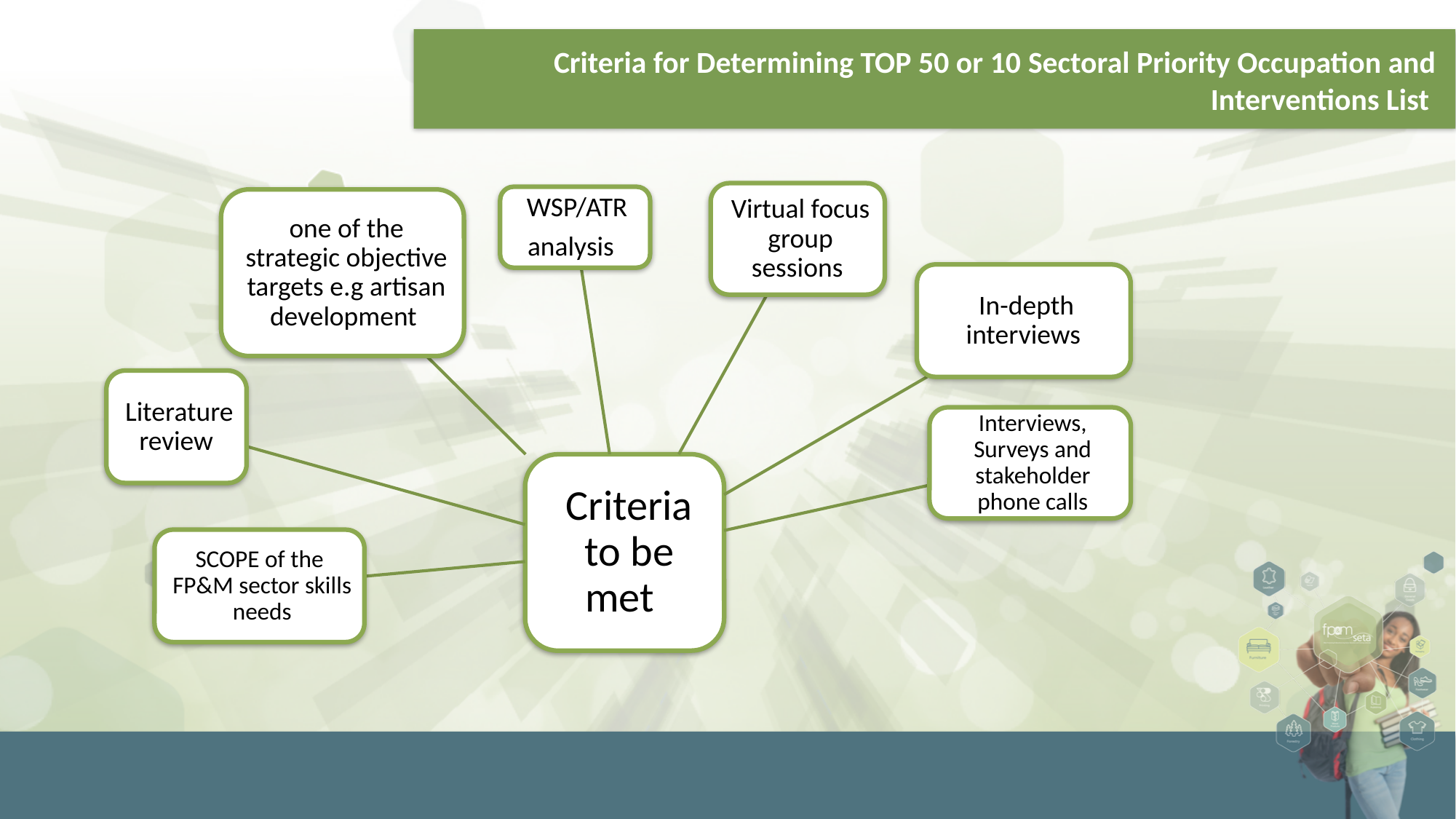

# Criteria for Determining TOP 50 or 10 Sectoral Priority Occupation and Interventions List
Criteria to be met
SCOPE of the  FP&M sector skills needs
In-depth interviews
one of the strategic objective targets e.g artisan development
WSP/ATR
analysis
Interviews, Surveys and stakeholder phone calls
Literature review
Virtual focus group sessions